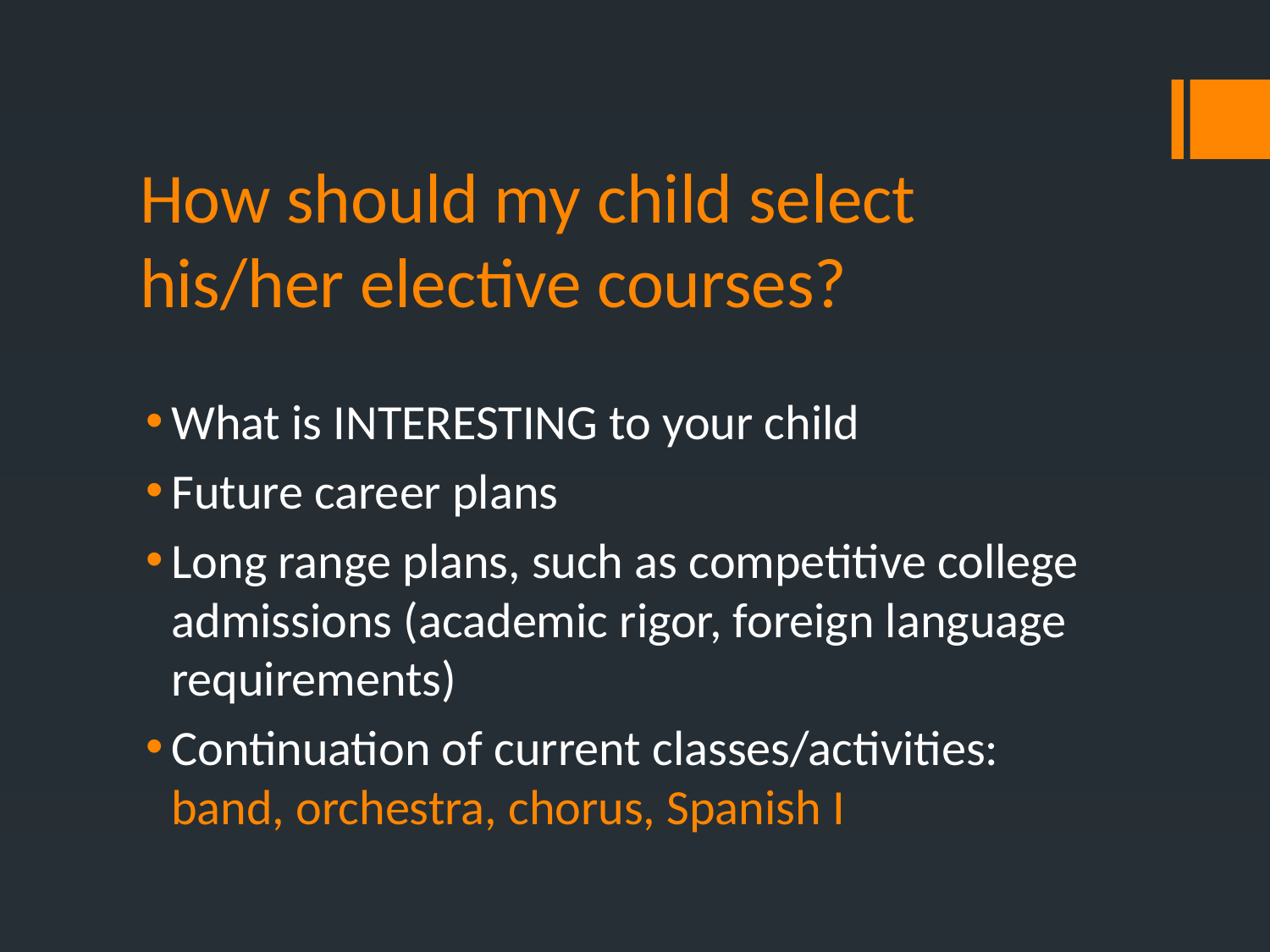

# How should my child select his/her elective courses?
What is INTERESTING to your child
Future career plans
Long range plans, such as competitive college admissions (academic rigor, foreign language requirements)
Continuation of current classes/activities:  band, orchestra, chorus, Spanish I